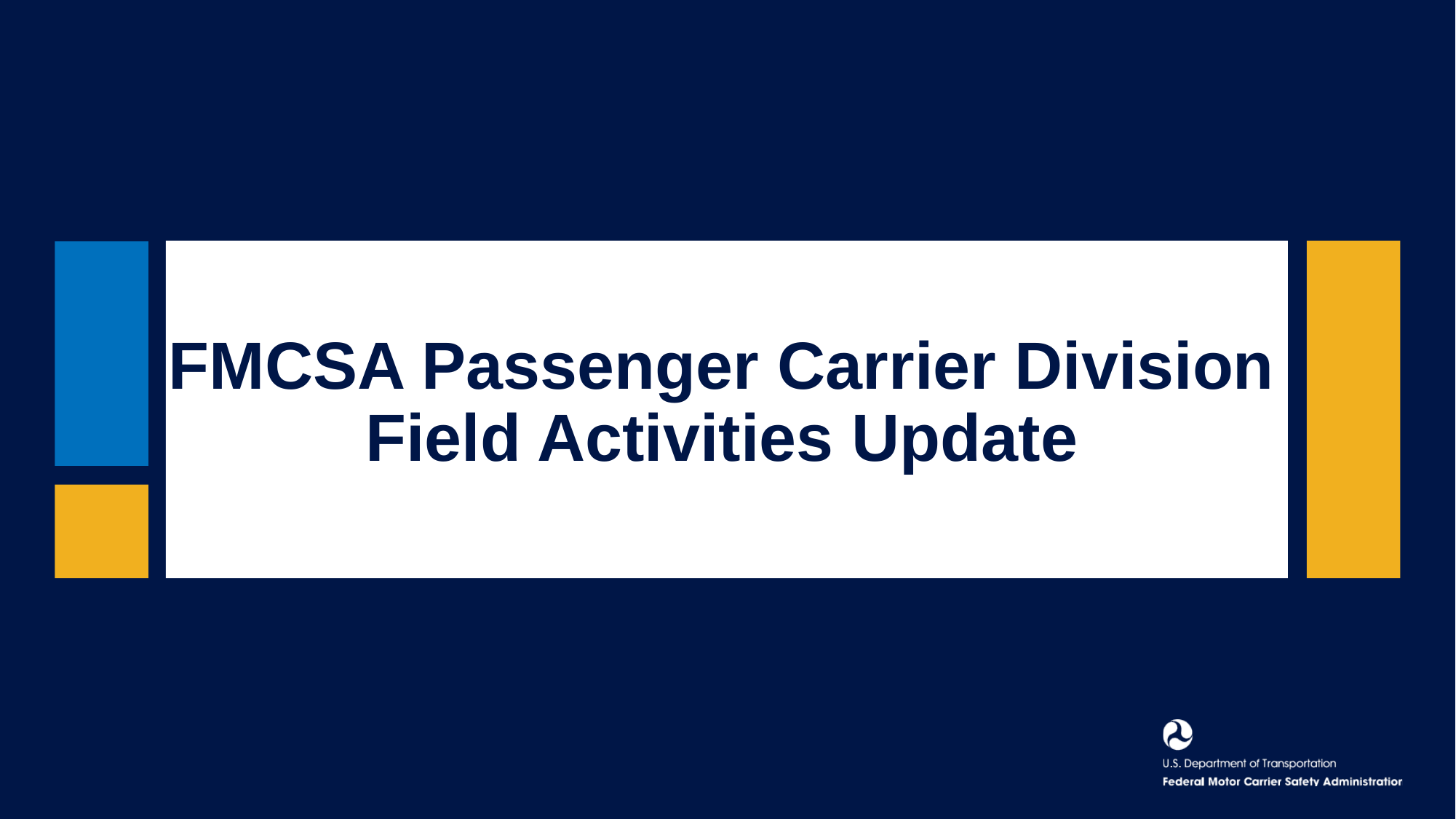

# FMCSA Passenger Carrier Division Field Activities Update